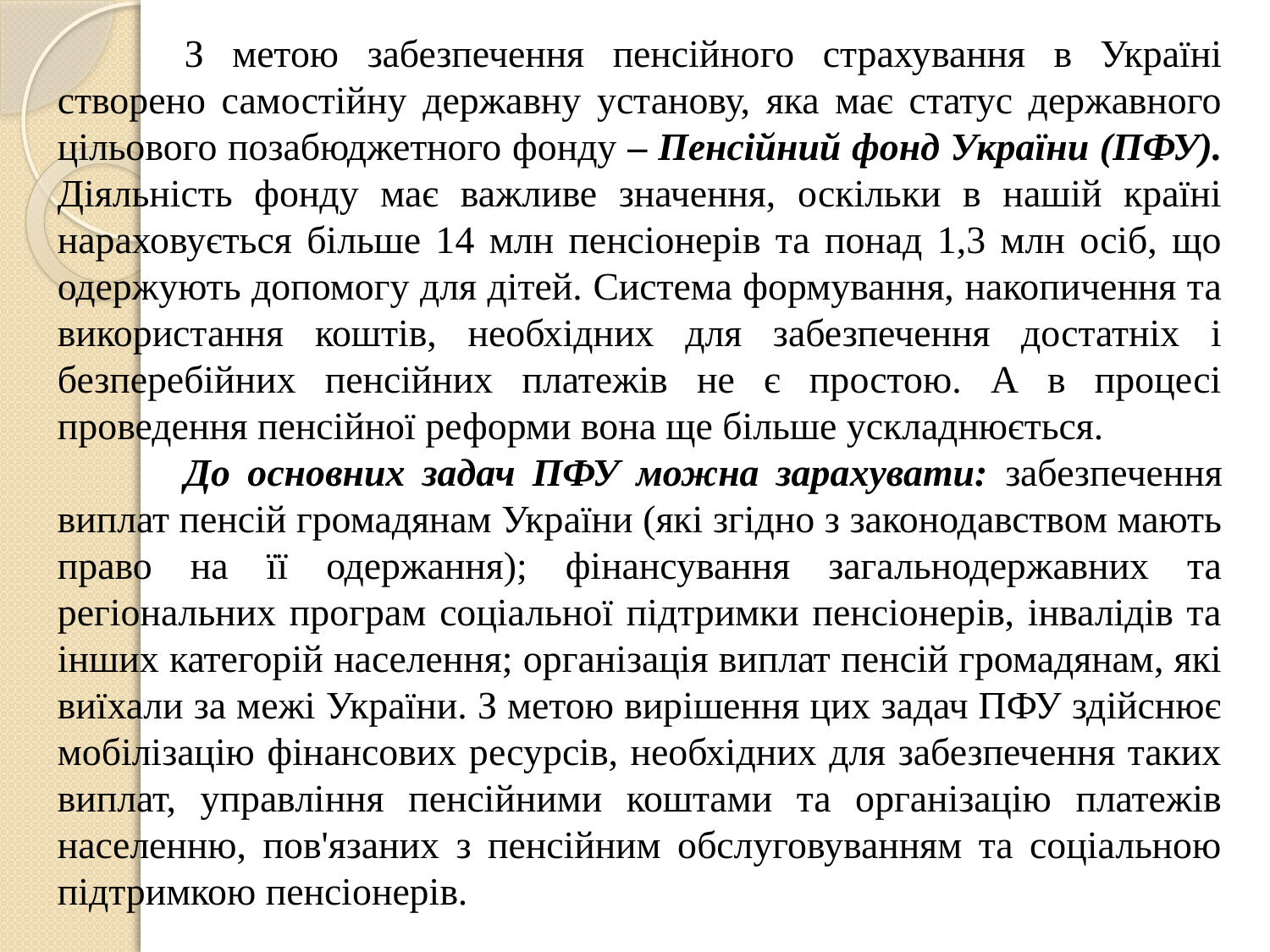

З метою забезпечення пенсійного страхування в Україні створено самостійну державну установу, яка має статус державного цільового позабюджетного фонду – Пенсійний фонд України (ПФУ). Діяльність фонду має важливе значення, оскільки в нашій країні нараховується більше 14 млн пенсіонерів та понад 1,3 млн осіб, що одержують допомогу для дітей. Система формування, накопичення та використання коштів, необхідних для забезпечення достатніх і безперебійних пенсійних платежів не є простою. А в процесі проведення пенсійної реформи вона ще більше ускладнюється.
	До основних задач ПФУ можна зарахувати: забезпечення виплат пенсій громадянам України (які згідно з законодавством мають право на її одержання); фінансування загальнодержавних та регіональних програм соціальної підтримки пенсіонерів, інвалідів та інших категорій населення; організація виплат пенсій громадянам, які виїхали за межі України. З метою вирішення цих задач ПФУ здійснює мобілізацію фінансових ресурсів, необхідних для забезпечення таких виплат, управління пенсійними коштами та організацію платежів населенню, пов'язаних з пенсійним обслуговуванням та соціальною підтримкою пенсіонерів.